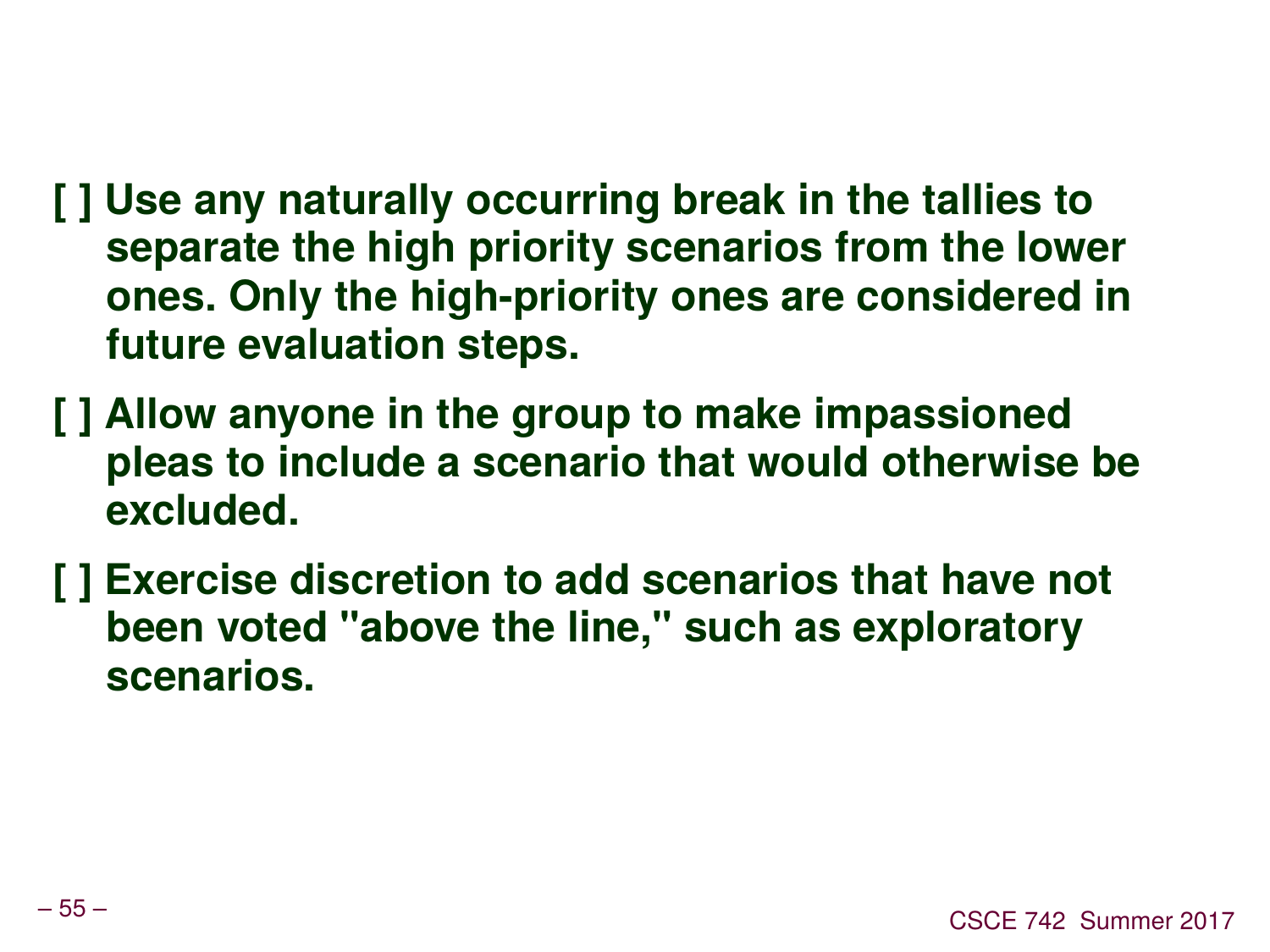

#
[ ] Use any naturally occurring break in the tallies to separate the high priority scenarios from the lower ones. Only the high-priority ones are considered in future evaluation steps.
[ ] Allow anyone in the group to make impassioned pleas to include a scenario that would otherwise be excluded.
[ ] Exercise discretion to add scenarios that have not been voted "above the line," such as exploratory scenarios.